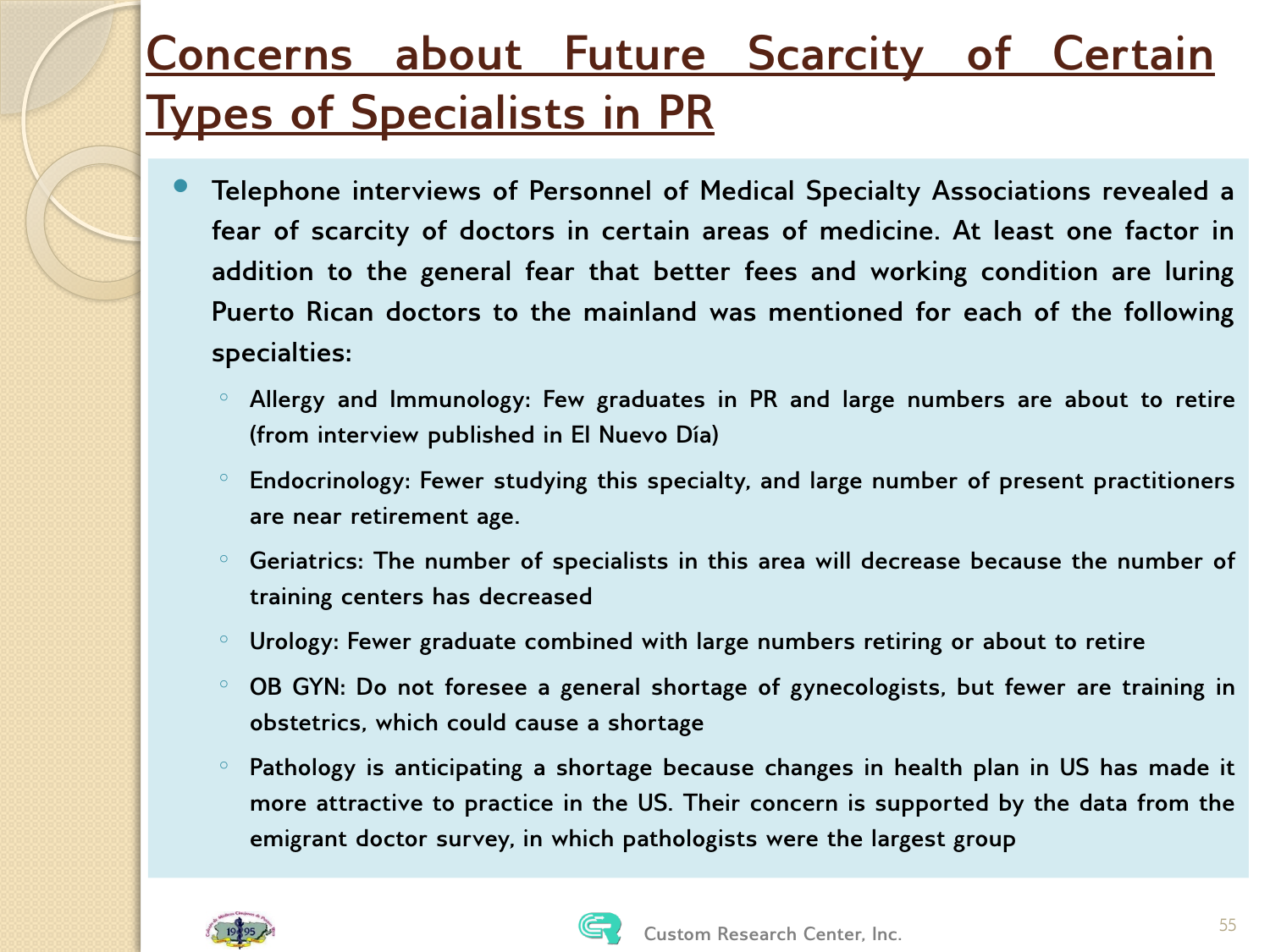

# Concerns about Future Scarcity of Certain Types of Specialists in PR
Telephone interviews of Personnel of Medical Specialty Associations revealed a fear of scarcity of doctors in certain areas of medicine. At least one factor in addition to the general fear that better fees and working condition are luring Puerto Rican doctors to the mainland was mentioned for each of the following specialties:
Allergy and Immunology: Few graduates in PR and large numbers are about to retire (from interview published in El Nuevo Día)
Endocrinology: Fewer studying this specialty, and large number of present practitioners are near retirement age.
Geriatrics: The number of specialists in this area will decrease because the number of training centers has decreased
Urology: Fewer graduate combined with large numbers retiring or about to retire
OB GYN: Do not foresee a general shortage of gynecologists, but fewer are training in obstetrics, which could cause a shortage
Pathology is anticipating a shortage because changes in health plan in US has made it more attractive to practice in the US. Their concern is supported by the data from the emigrant doctor survey, in which pathologists were the largest group

55